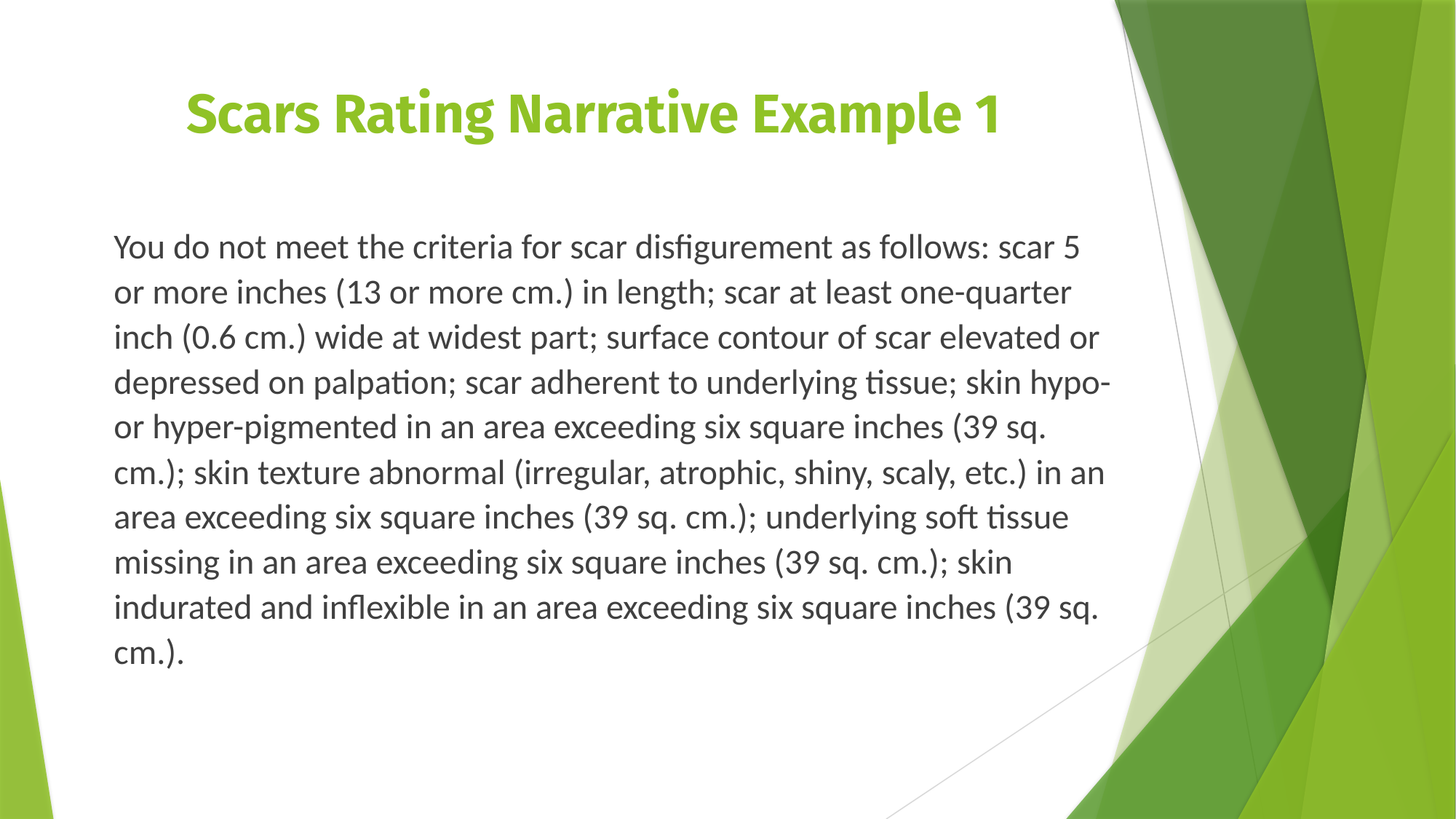

# Scars Rating Narrative Example 1
You do not meet the criteria for scar disfigurement as follows: scar 5 or more inches (13 or more cm.) in length; scar at least one-quarter inch (0.6 cm.) wide at widest part; surface contour of scar elevated or depressed on palpation; scar adherent to underlying tissue; skin hypo-or hyper-pigmented in an area exceeding six square inches (39 sq. cm.); skin texture abnormal (irregular, atrophic, shiny, scaly, etc.) in an area exceeding six square inches (39 sq. cm.); underlying soft tissue missing in an area exceeding six square inches (39 sq. cm.); skin indurated and inflexible in an area exceeding six square inches (39 sq. cm.).